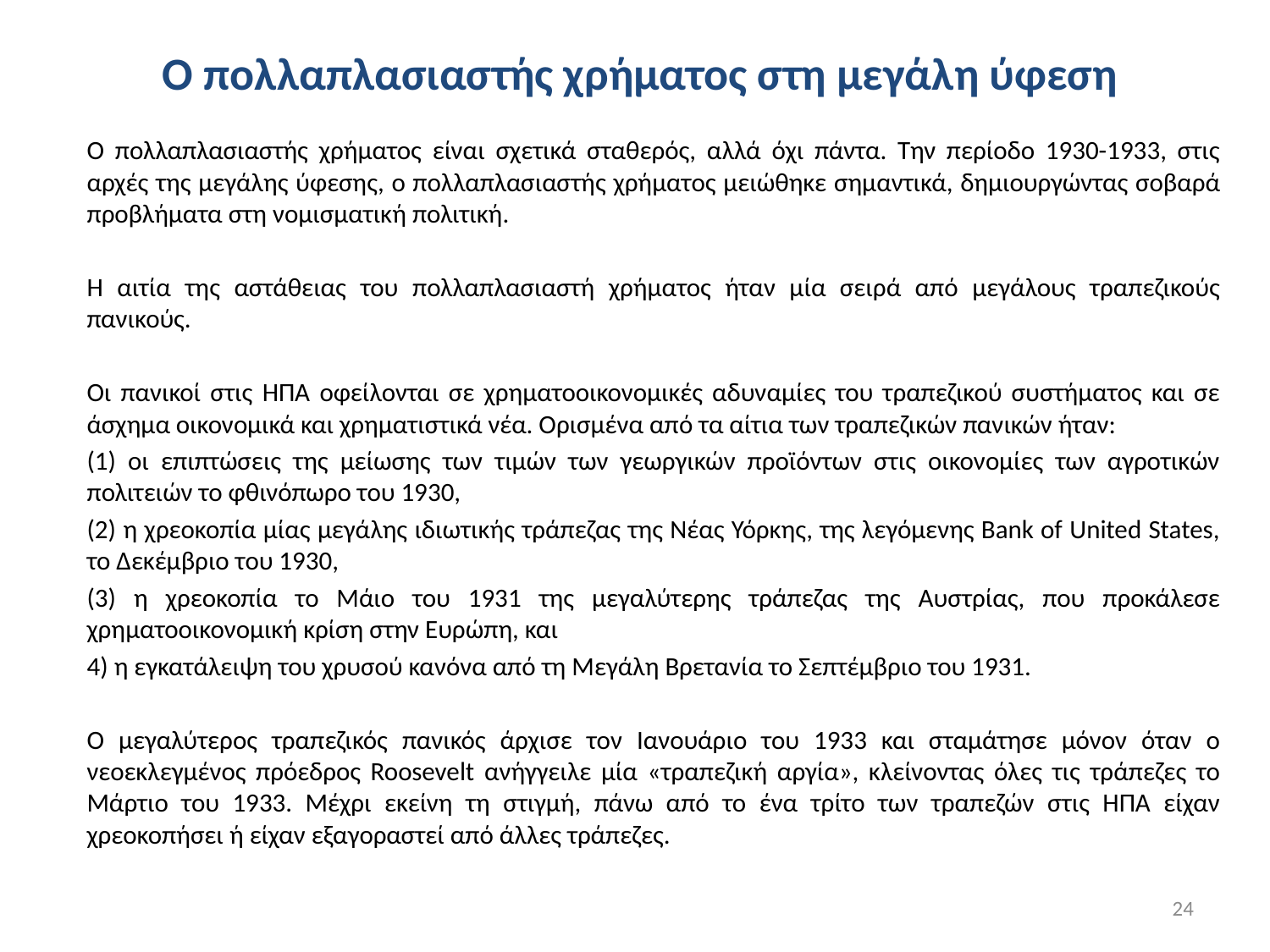

# Ο πολλαπλασιαστής χρήματος στη μεγάλη ύφεση
Ο πολλαπλασιαστής χρήματος είναι σχετικά σταθερός, αλλά όχι πάντα. Την περίοδο 1930-1933, στις αρχές της μεγάλης ύφεσης, ο πολλαπλασιαστής χρήματος μειώθηκε σημαντικά, δημιουργώντας σοβαρά προβλήματα στη νομισματική πολιτική.

Η αιτία της αστάθειας του πολλαπλασιαστή χρήματος ήταν μία σειρά από μεγάλους τραπεζικούς πανικούς.

Οι πανικοί στις ΗΠΑ οφείλονται σε χρηματοοικονομικές αδυναμίες του τραπεζικού συστήματος και σε άσχημα οικονομικά και χρηματιστικά νέα. Ορισμένα από τα αίτια των τραπεζικών πανικών ήταν:
(1) οι επιπτώσεις της μείωσης των τιμών των γεωργικών προϊόντων στις οικονομίες των αγροτικών πολιτειών το φθινόπωρο του 1930,
(2) η χρεοκοπία μίας μεγάλης ιδιωτικής τράπεζας της Νέας Υόρκης, της λεγόμενης Bank of United States, το Δεκέμβριο του 1930,
(3) η χρεοκοπία το Μάιο του 1931 της μεγαλύτερης τράπεζας της Αυστρίας, που προκάλεσε χρηματοοικονομική κρίση στην Ευρώπη, και
4) η εγκατάλειψη του χρυσού κανόνα από τη Μεγάλη Βρετανία το Σεπτέμβριο του 1931.

Ο μεγαλύτερος τραπεζικός πανικός άρχισε τον Ιανουάριο του 1933 και σταμάτησε μόνον όταν ο νεοεκλεγμένος πρόεδρος Roosevelt ανήγγειλε μία «τραπεζική αργία», κλείνοντας όλες τις τράπεζες το Μάρτιο του 1933. Μέχρι εκείνη τη στιγμή, πάνω από το ένα τρίτο των τραπεζών στις ΗΠΑ είχαν χρεοκοπήσει ή είχαν εξαγοραστεί από άλλες τράπεζες.

24